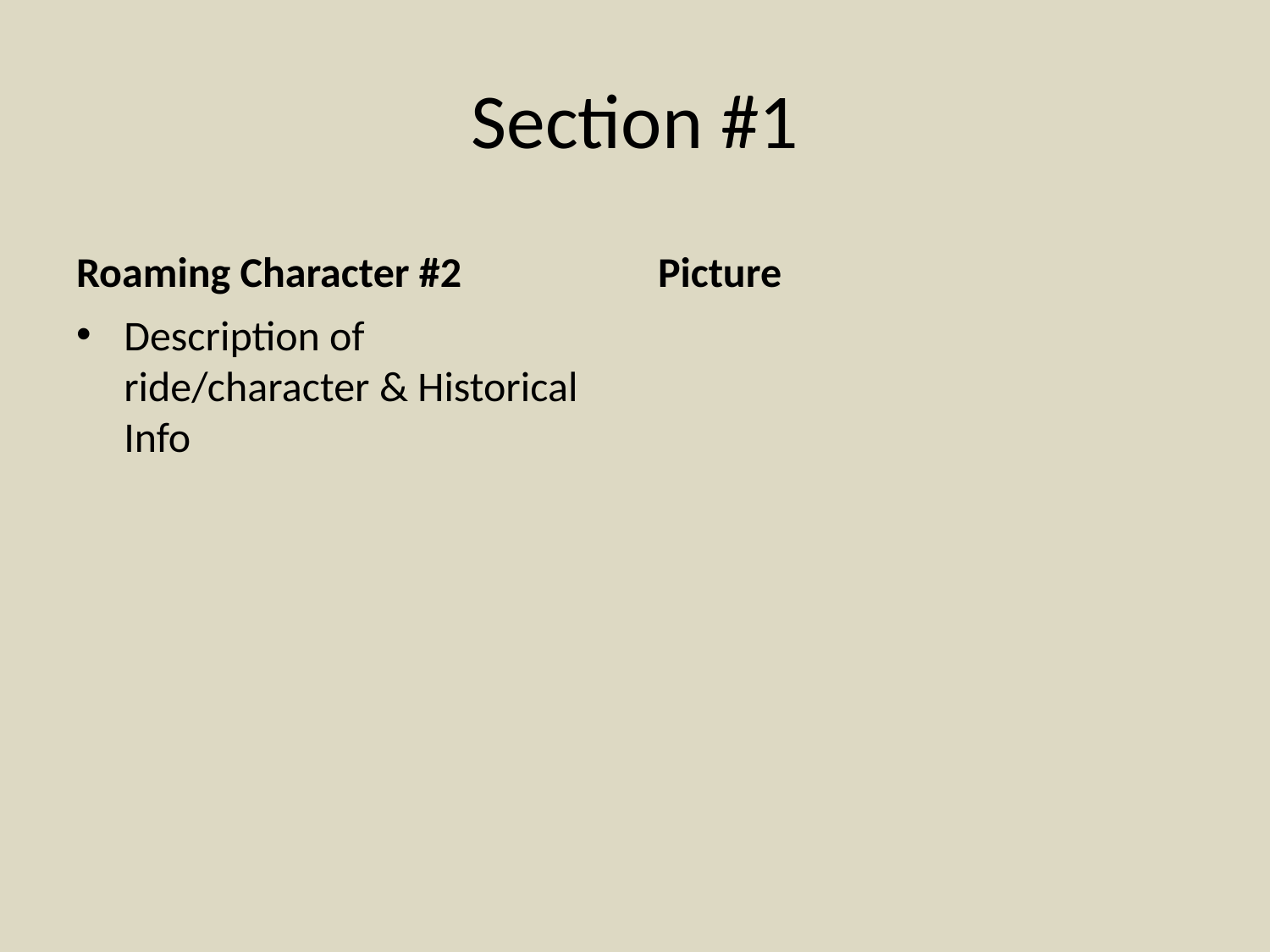

# Section #1
Roaming Character #2
Picture
Description of ride/character & Historical Info